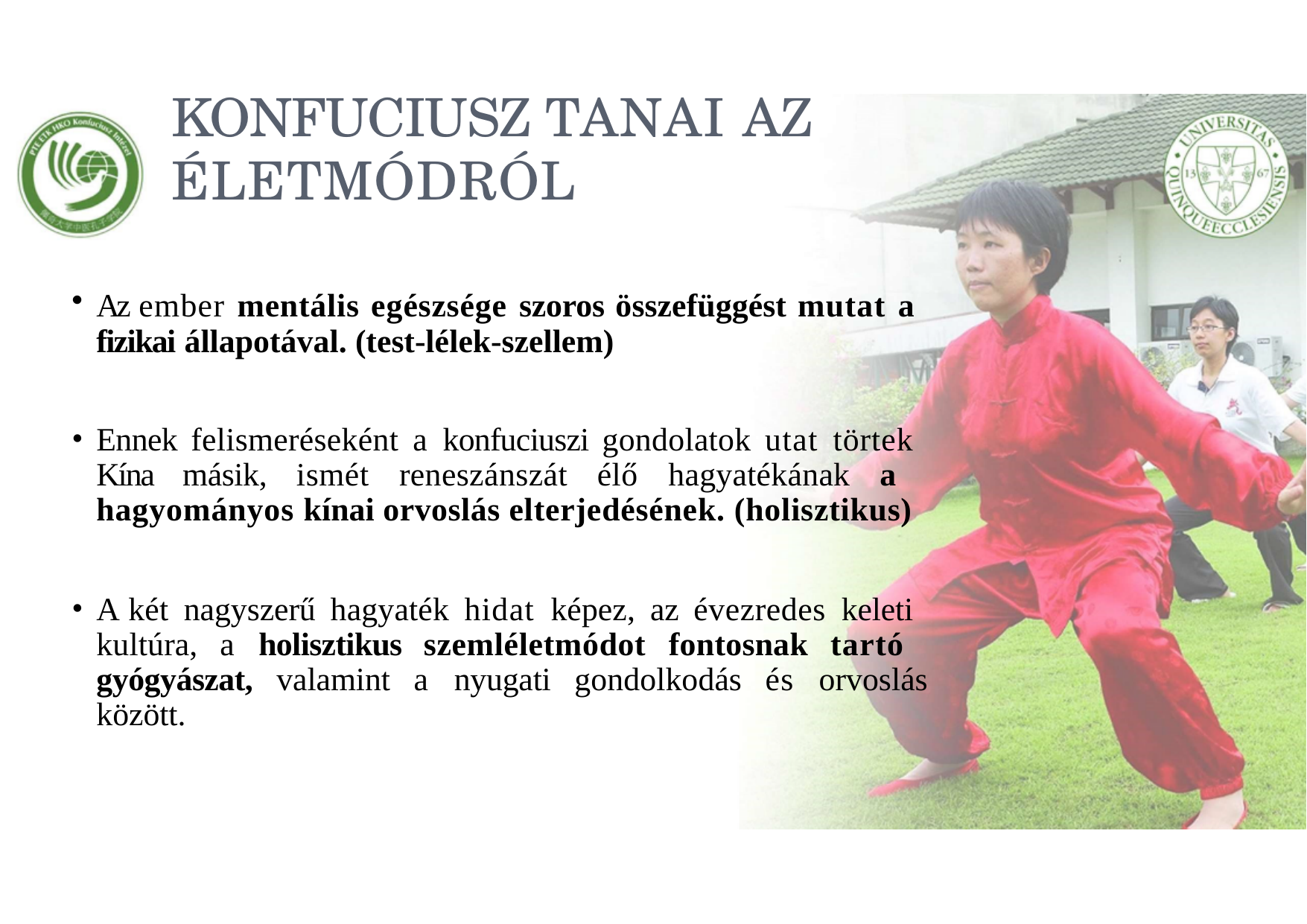

# Konfuciusz tanai az életmódról
Az ember mentális egészsége szoros összefüggést mutat a  fizikai állapotával. (test-lélek-szellem)

Ennek felismeréseként a konfuciuszi gondolatok utat törtek  Kína másik, ismét reneszánszát élő hagyatékának a  hagyományos kínai orvoslás elterjedésének. (holisztikus)

A két nagyszerű hagyaték hidat képez, az évezredes keleti  kultúra, a holisztikus szemléletmódot fontosnak tartó  gyógyászat, valamint a nyugati gondolkodás és orvoslás között.